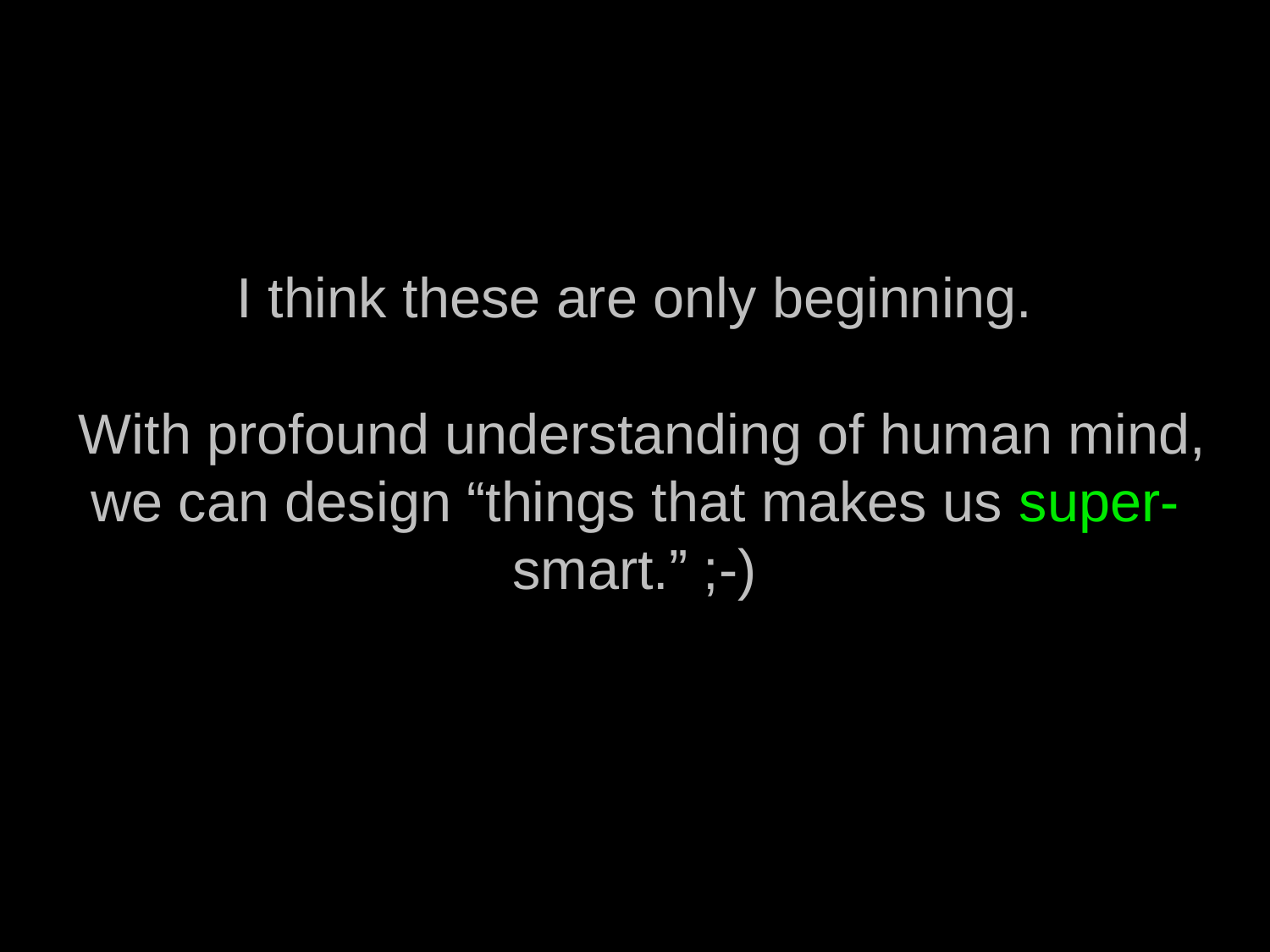

# I think these are only beginning. With profound understanding of human mind, we can design “things that makes us super-smart.” ;-)